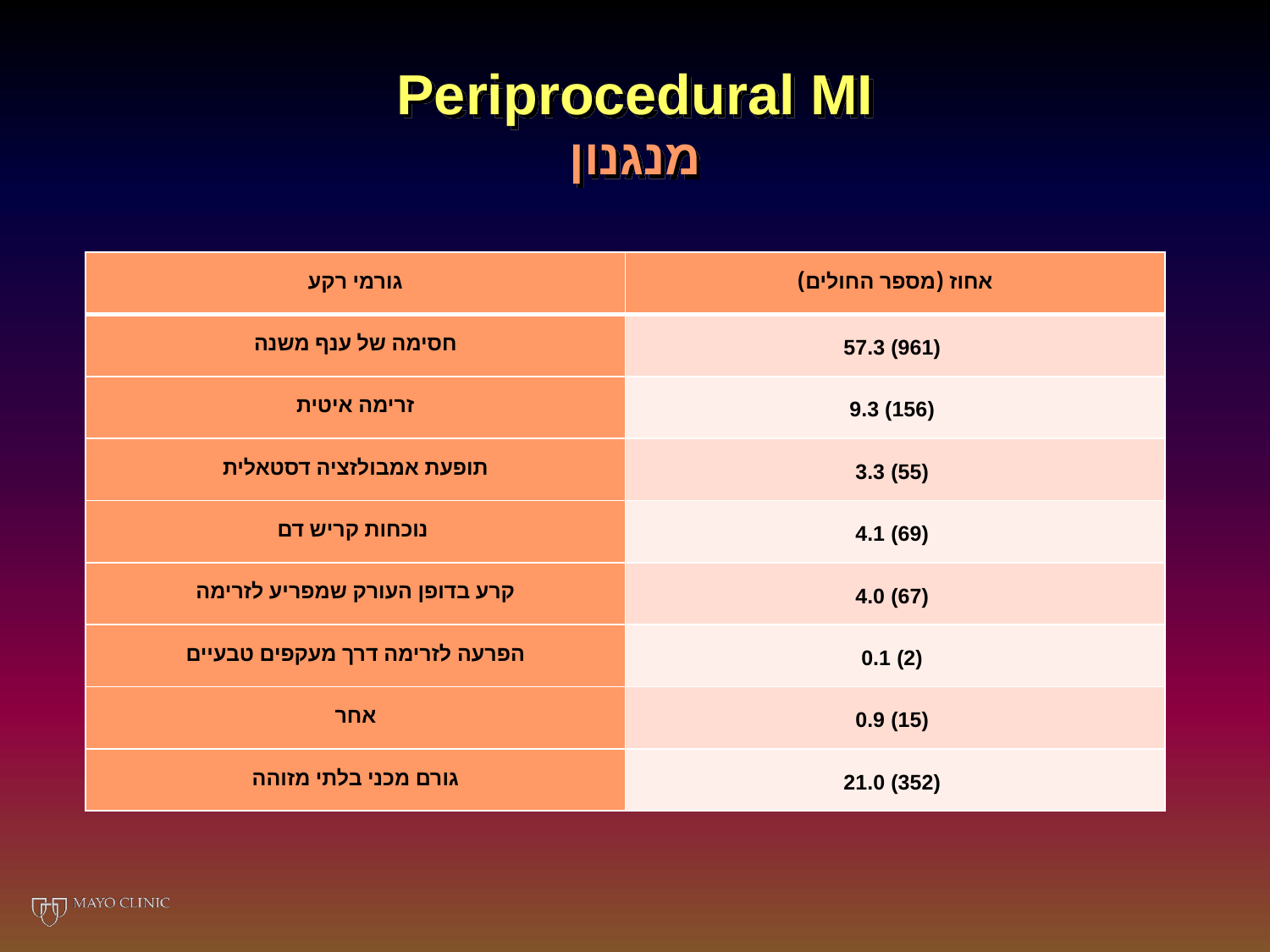

Periprocedural MI
מנגנון
| גורמי רקע | אחוז (מספר החולים) |
| --- | --- |
| חסימה של ענף משנה | 57.3 (961) |
| זרימה איטית | 9.3 (156) |
| תופעת אמבולזציה דסטאלית | 3.3 (55) |
| נוכחות קריש דם | 4.1 (69) |
| קרע בדופן העורק שמפריע לזרימה | 4.0 (67) |
| הפרעה לזרימה דרך מעקפים טבעיים | 0.1 (2) |
| אחר | 0.9 (15) |
| גורם מכני בלתי מזוהה | 21.0 (352) |